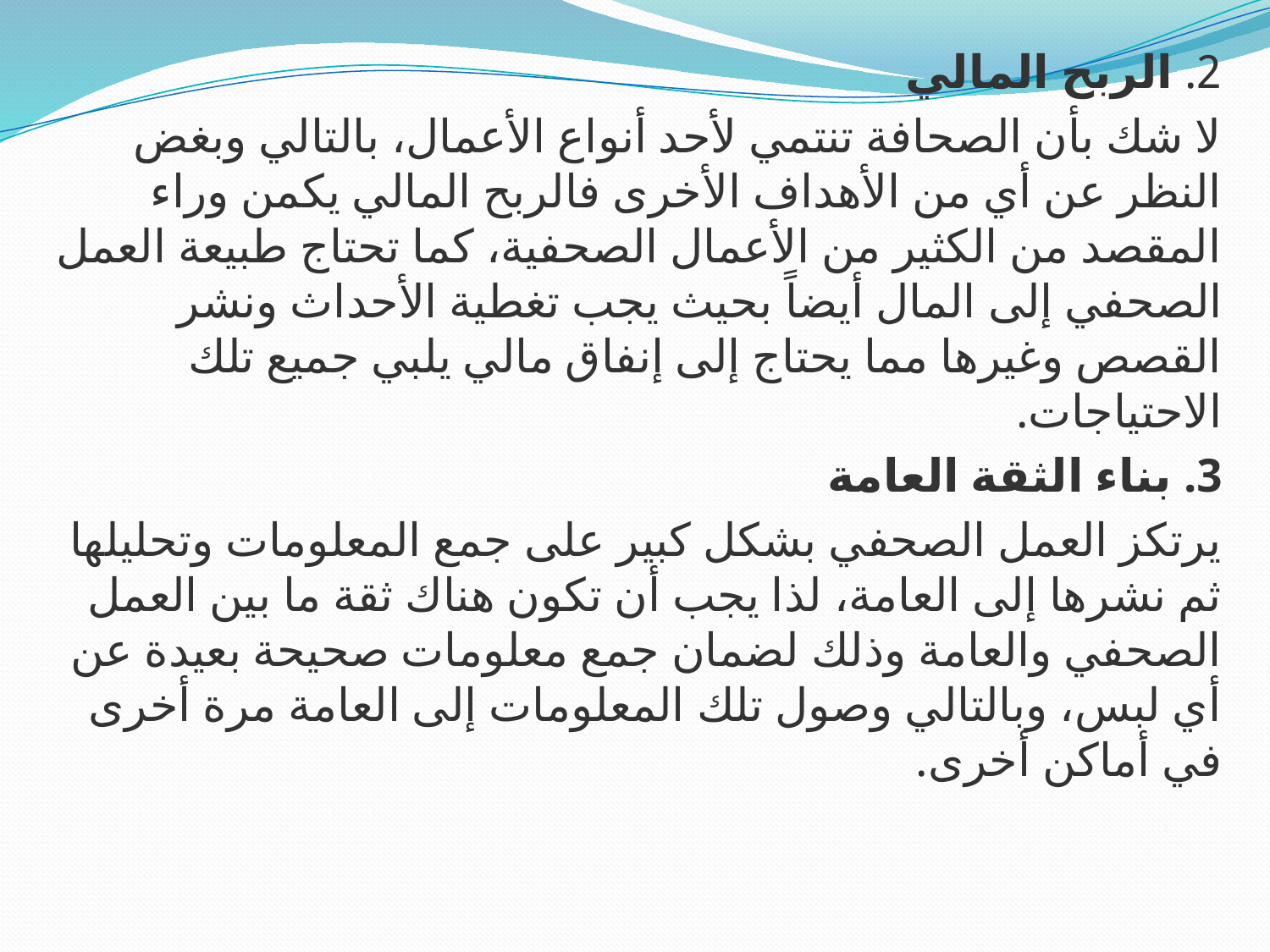

2. الربح المالي
لا شك بأن الصحافة تنتمي لأحد أنواع الأعمال، بالتالي وبغض النظر عن أي من الأهداف الأخرى فالربح المالي يكمن وراء المقصد من الكثير من الأعمال الصحفية، كما تحتاج طبيعة العمل الصحفي إلى المال أيضاً بحيث يجب تغطية الأحداث ونشر القصص وغيرها مما يحتاج إلى إنفاق مالي يلبي جميع تلك الاحتياجات.
3. بناء الثقة العامة
يرتكز العمل الصحفي بشكل كبير على جمع المعلومات وتحليلها ثم نشرها إلى العامة، لذا يجب أن تكون هناك ثقة ما بين العمل الصحفي والعامة وذلك لضمان جمع معلومات صحيحة بعيدة عن أي لبس، وبالتالي وصول تلك المعلومات إلى العامة مرة أخرى في أماكن أخرى.